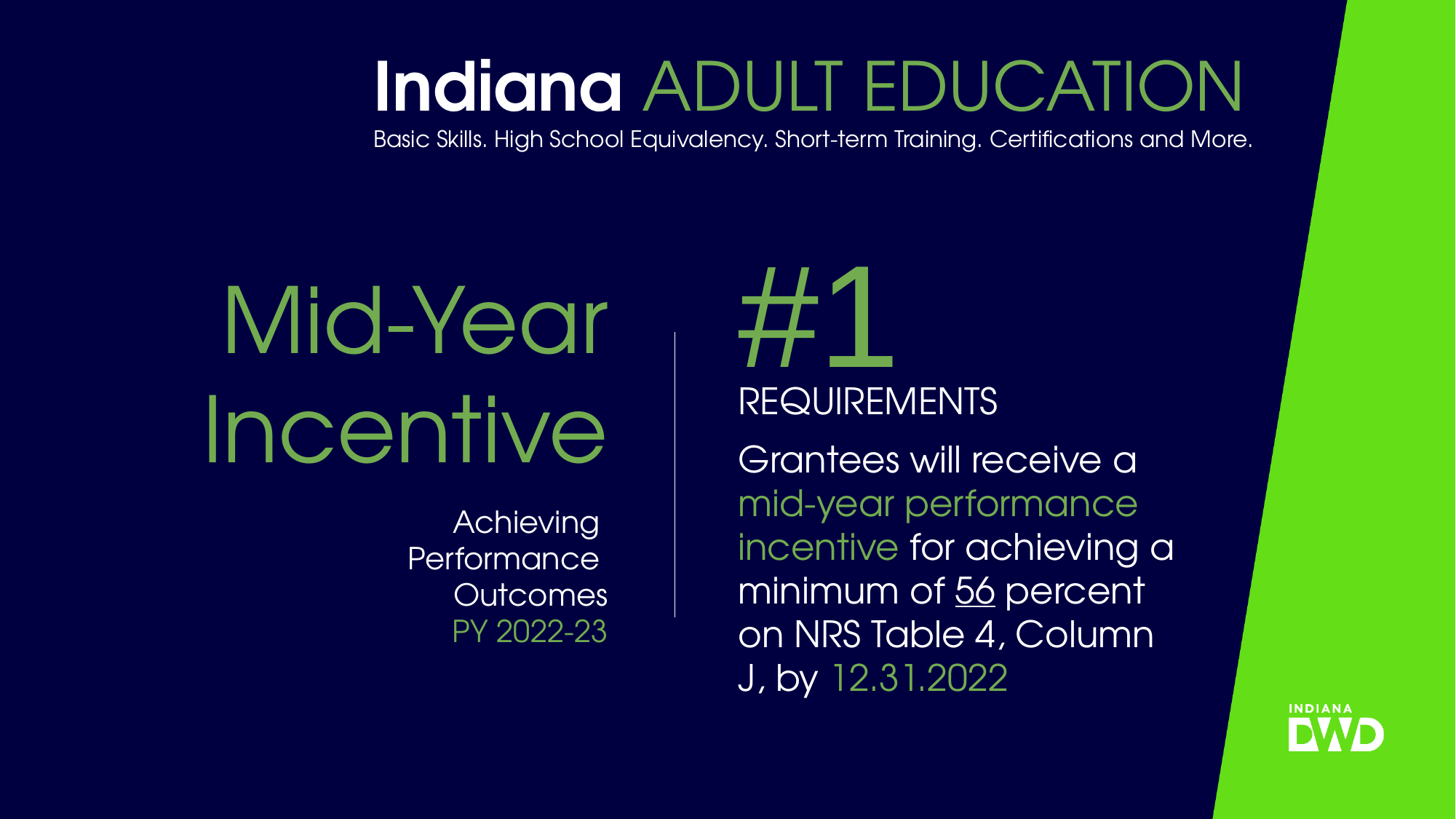

# Mid-Year Incentive Requirements #1
Indiana ADULT EDUCATION
Basic Skills. High School Equivalency. Short-term Training. Certifications and More.
#1
Mid-Year
Incentive

Achieving
Performance
Outcomes
PY 2022-23
REQUIREMENTS

Grantees will receive a mid-year performance incentive for achieving a minimum of 56 percent on NRS Table 4, Column J, by 12.31.2022